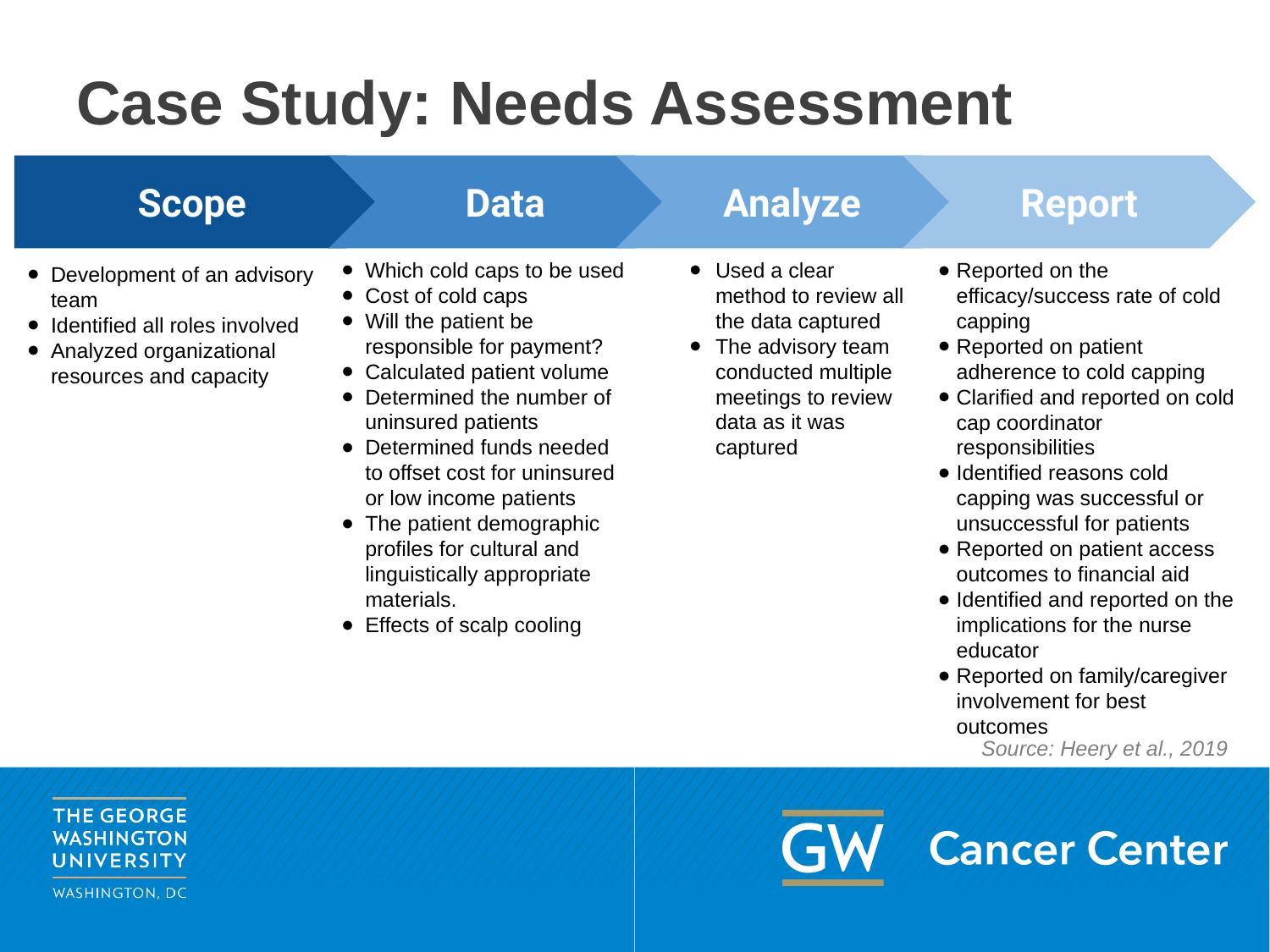

# Case Study: Needs Assessment
Data
Which cold caps to be used
Cost of cold caps
Will the patient be responsible for payment?
Calculated patient volume
Determined the number of uninsured patients
Determined funds needed to offset cost for uninsured or low income patients
The patient demographic profiles for cultural and linguistically appropriate materials.
Effects of scalp cooling

Analyze
Used a clear method to review all the data captured
The advisory team conducted multiple meetings to review data as it was captured
Report
Reported on the efficacy/success rate of cold capping
Reported on patient adherence to cold capping
Clarified and reported on cold cap coordinator responsibilities
Identified reasons cold capping was successful or unsuccessful for patients
Reported on patient access outcomes to financial aid
Identified and reported on the implications for the nurse educator
Reported on family/caregiver involvement for best outcomes
Scope
Development of an advisory team
Identified all roles involved
Analyzed organizational resources and capacity

Source: Heery et al., 2019